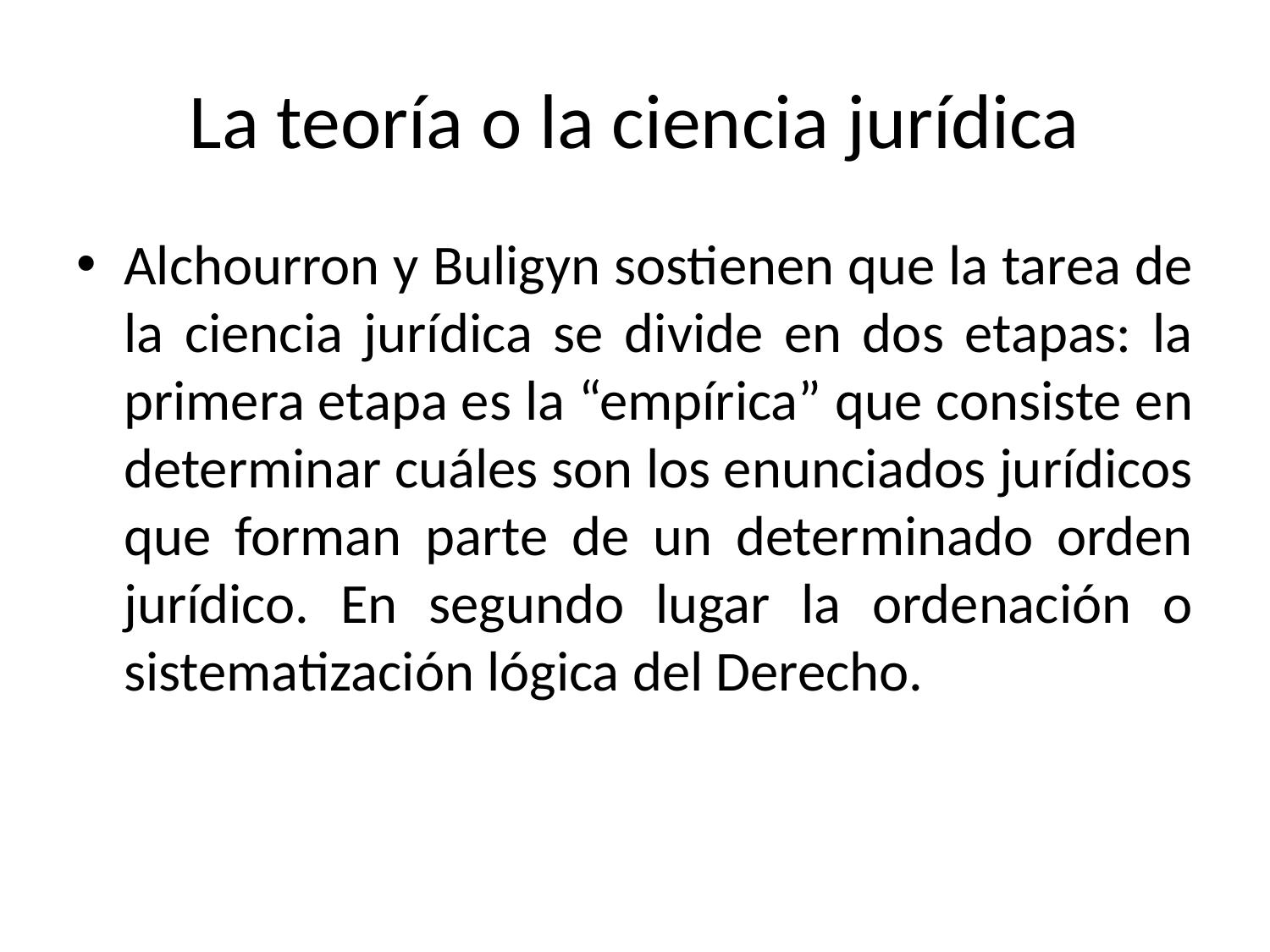

# La teoría o la ciencia jurídica
Alchourron y Buligyn sostienen que la tarea de la ciencia jurídica se divide en dos etapas: la primera etapa es la “empírica” que consiste en determinar cuáles son los enunciados jurídicos que forman parte de un determinado orden jurídico. En segundo lugar la ordenación o sistematización lógica del Derecho.